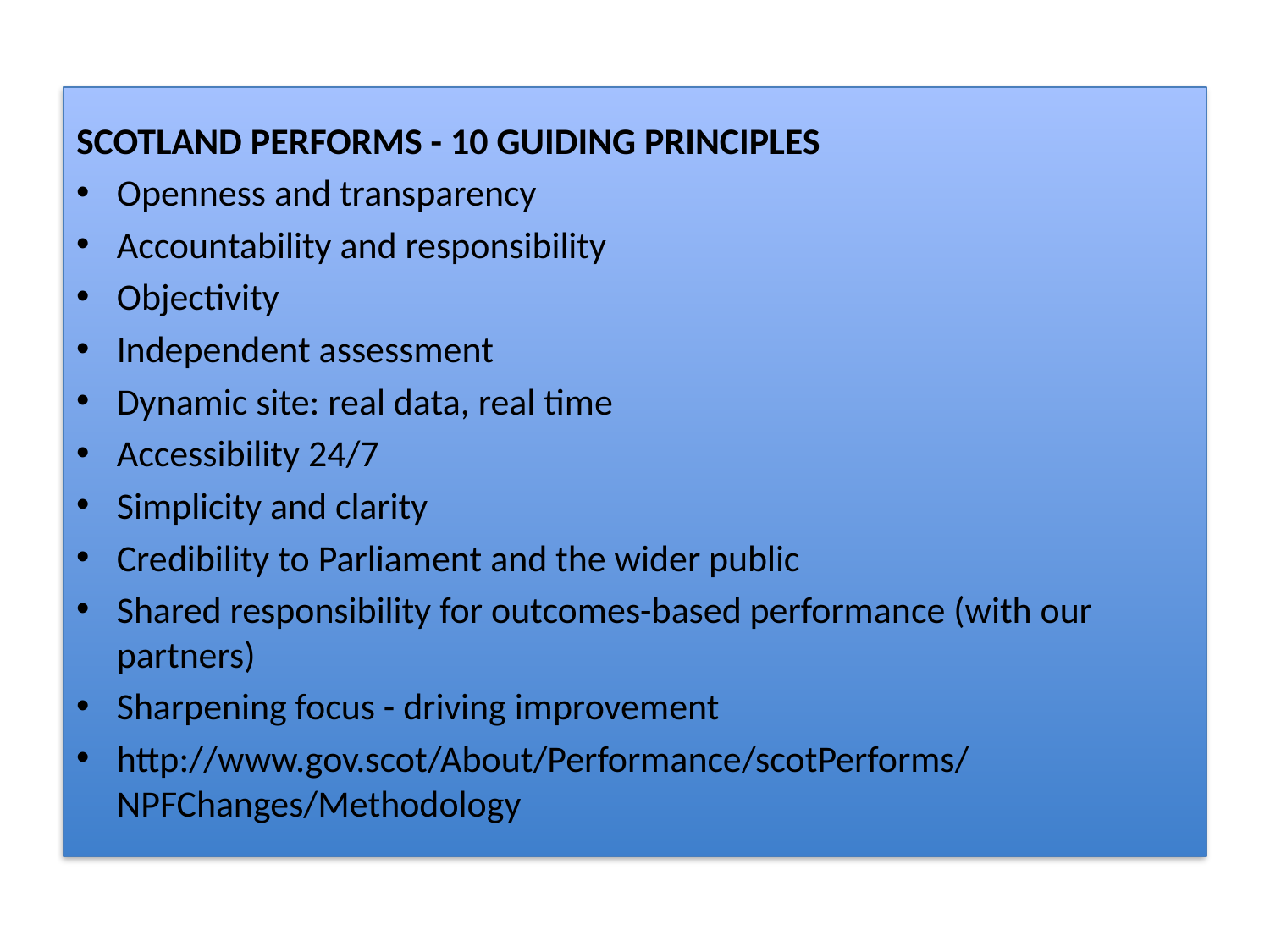

SCOTLAND PERFORMS - 10 GUIDING PRINCIPLES
Openness and transparency
Accountability and responsibility
Objectivity
Independent assessment
Dynamic site: real data, real time
Accessibility 24/7
Simplicity and clarity
Credibility to Parliament and the wider public
Shared responsibility for outcomes-based performance (with our partners)
Sharpening focus - driving improvement
http://www.gov.scot/About/Performance/scotPerforms/NPFChanges/Methodology